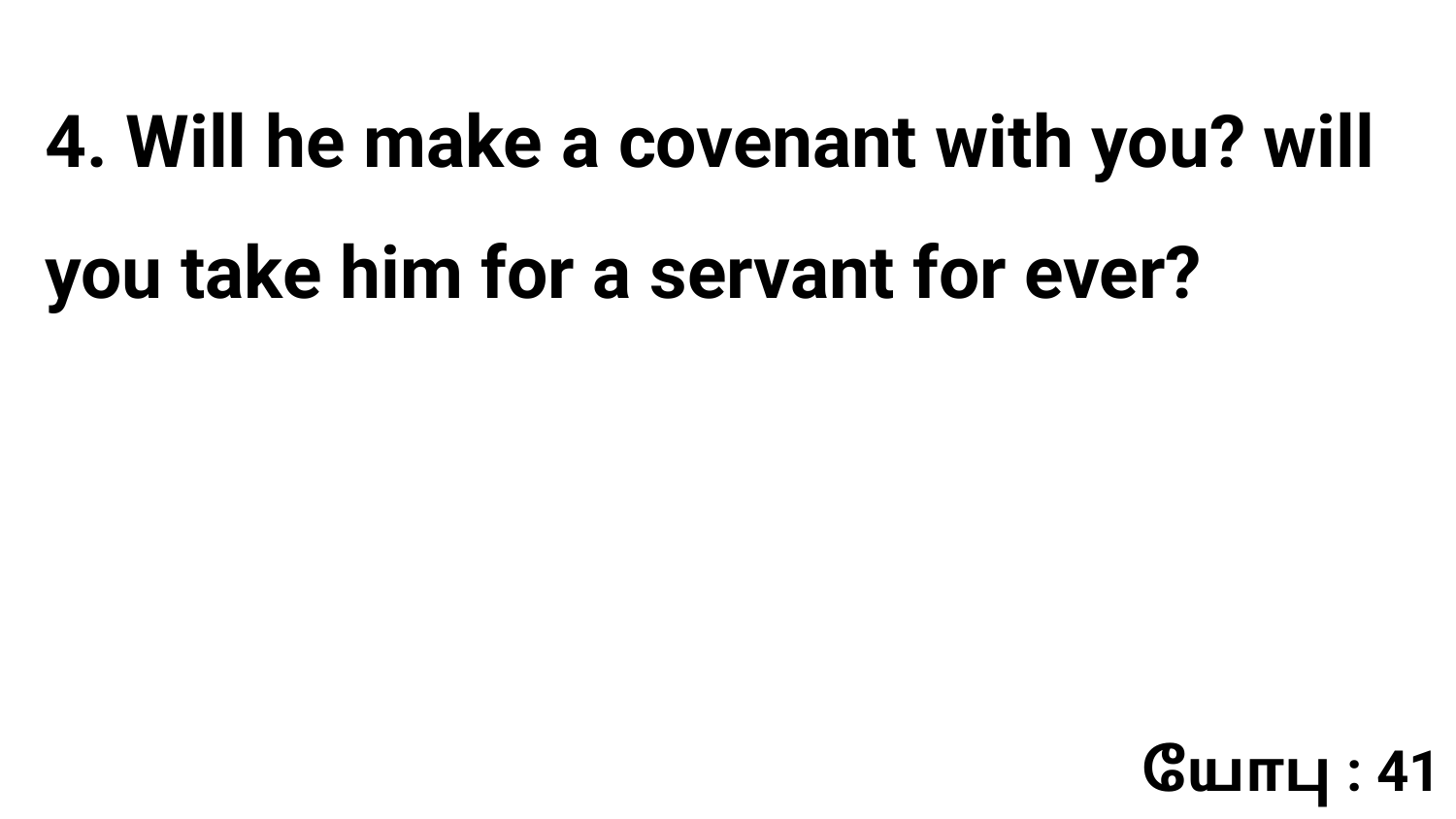

4. Will he make a covenant with you? will you take him for a servant for ever?
யோபு : 41